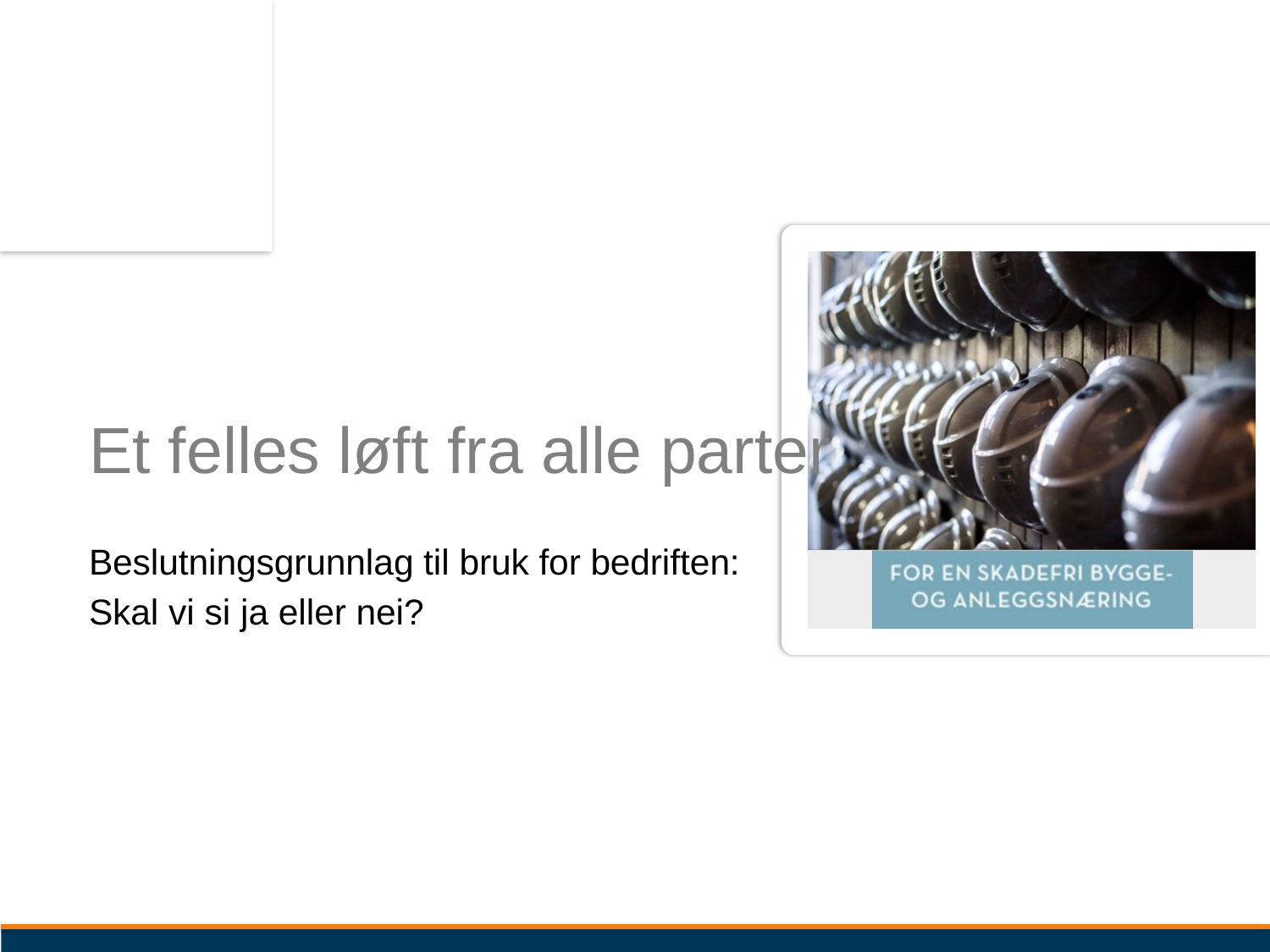

# Et felles løft fra alle parter
Beslutningsgrunnlag til bruk for bedriften:
Skal vi si ja eller nei?